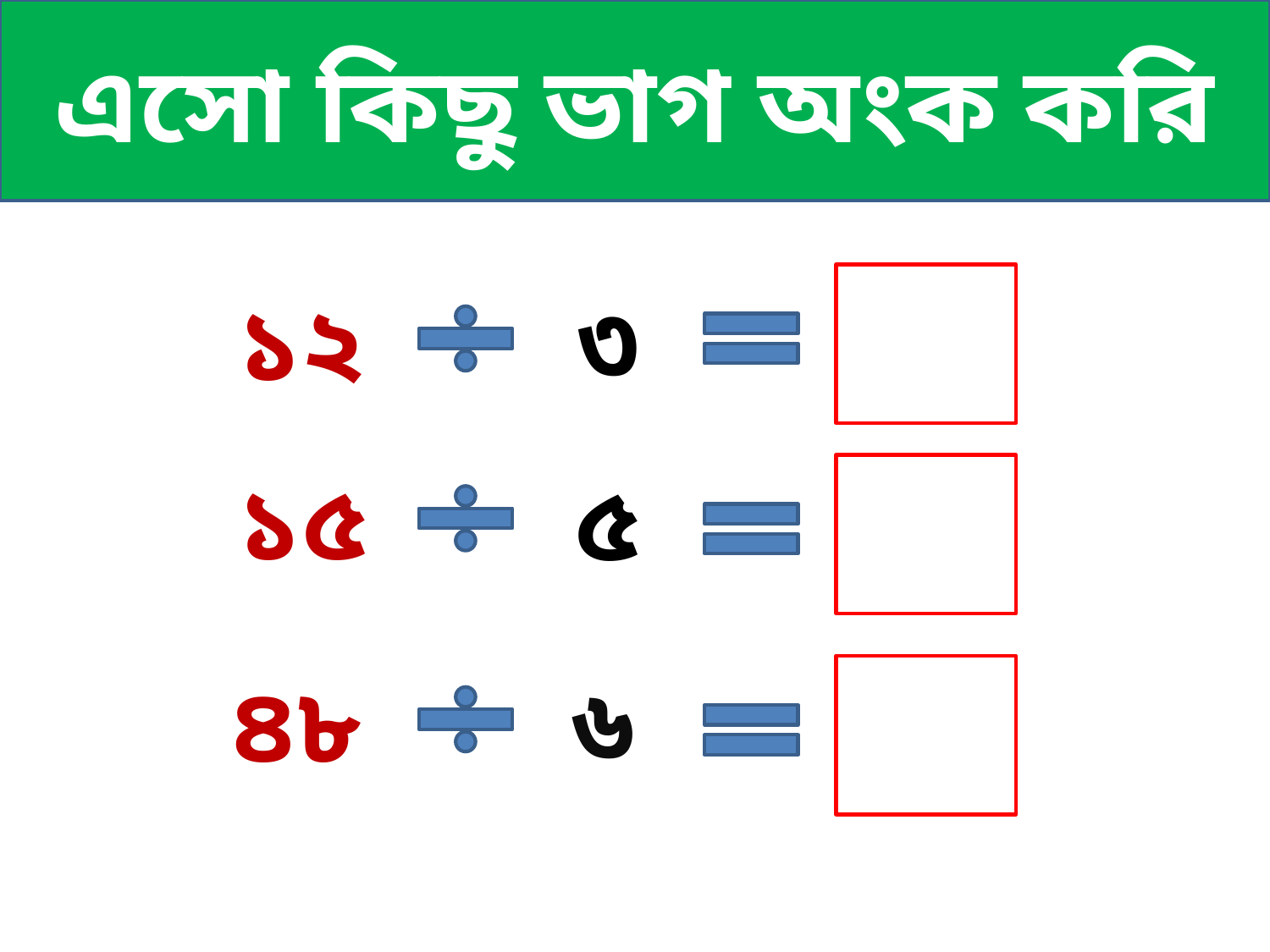

এসো কিছু ভাগ অংক করি
৩
১২

১৫
৫

৬
৪৮